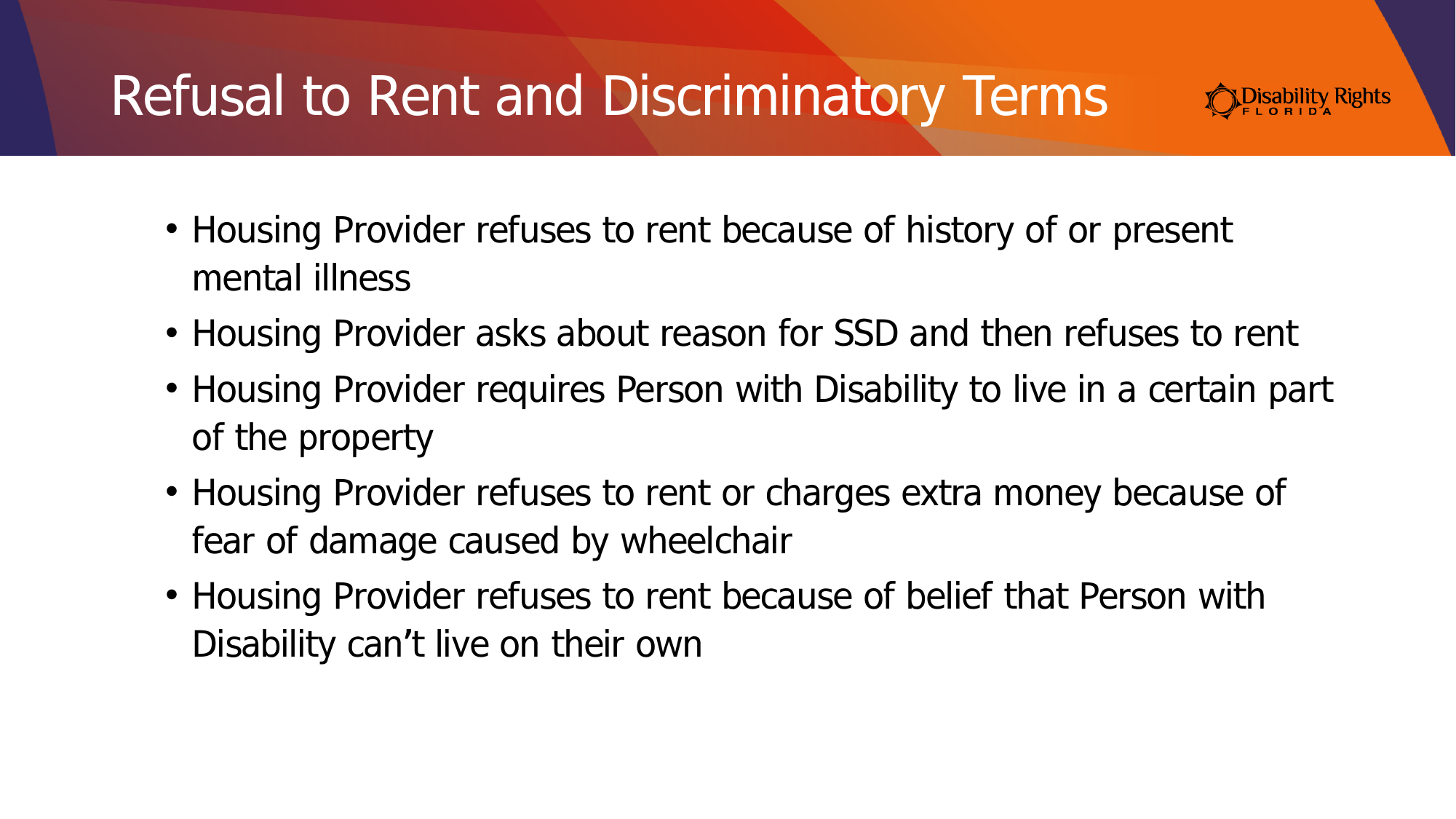

# Refusal to Rent and Discriminatory Terms
Housing Provider refuses to rent because of history of or present mental illness
Housing Provider asks about reason for SSD and then refuses to rent
Housing Provider requires Person with Disability to live in a certain part of the property
Housing Provider refuses to rent or charges extra money because of fear of damage caused by wheelchair
Housing Provider refuses to rent because of belief that Person with Disability can’t live on their own